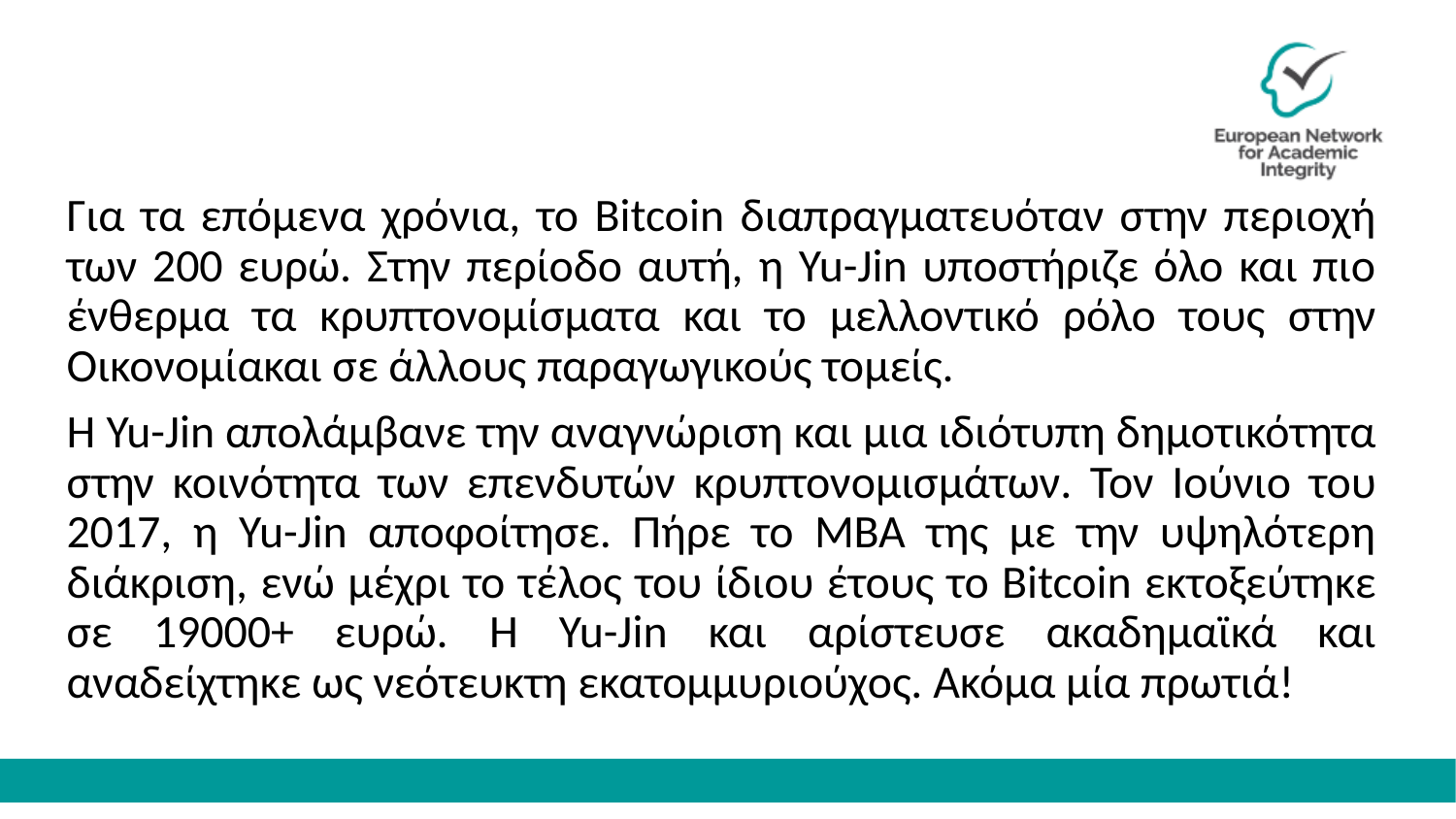

Για τα επόμενα χρόνια, το Bitcoin διαπραγματευόταν στην περιοχή των 200 ευρώ. Στην περίοδο αυτή, η Yu-Jin υποστήριζε όλο και πιο ένθερμα τα κρυπτονομίσματα και το μελλοντικό ρόλο τους στην Οικονομίακαι σε άλλους παραγωγικούς τομείς.
Η Yu-Jin απολάμβανε την αναγνώριση και μια ιδιότυπη δημοτικότητα στην κοινότητα των επενδυτών κρυπτονομισμάτων. Τον Ιούνιο του 2017, η Yu-Jin αποφοίτησε. Πήρε το ΜΒΑ της με την υψηλότερη διάκριση, ενώ μέχρι το τέλος του ίδιου έτους το Bitcoin εκτοξεύτηκε σε 19000+ ευρώ. Η Yu-Jin και αρίστευσε ακαδημαϊκά και αναδείχτηκε ως νεότευκτη εκατομμυριούχος. Ακόμα μία πρωτιά!